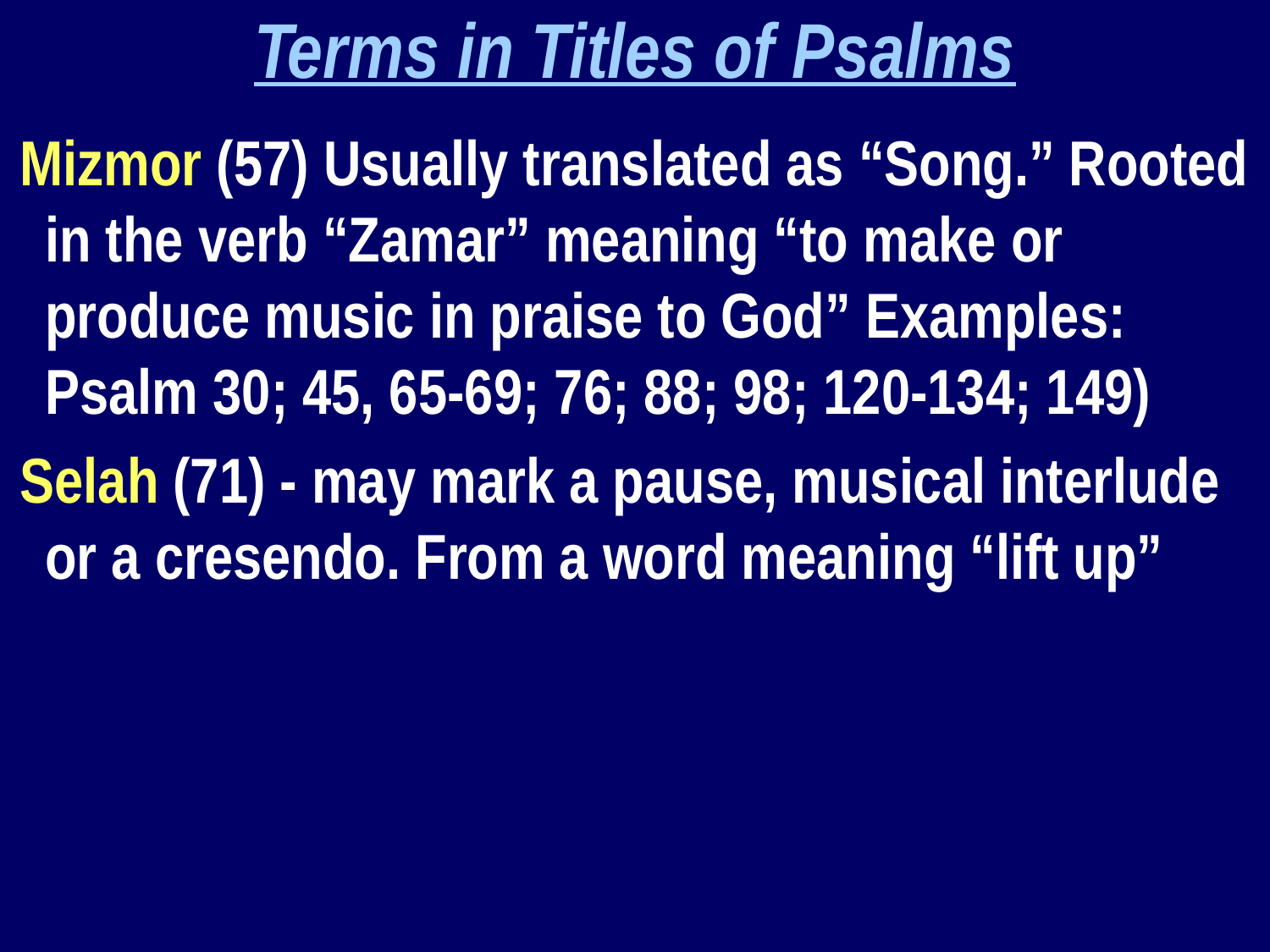

Terms in Titles of Psalms
Mizmor (57) Usually translated as “Song.” Rooted in the verb “Zamar” meaning “to make or produce music in praise to God” Examples: Psalm 30; 45, 65-69; 76; 88; 98; 120-134; 149)
Selah (71) - may mark a pause, musical interlude or a cresendo. From a word meaning “lift up”